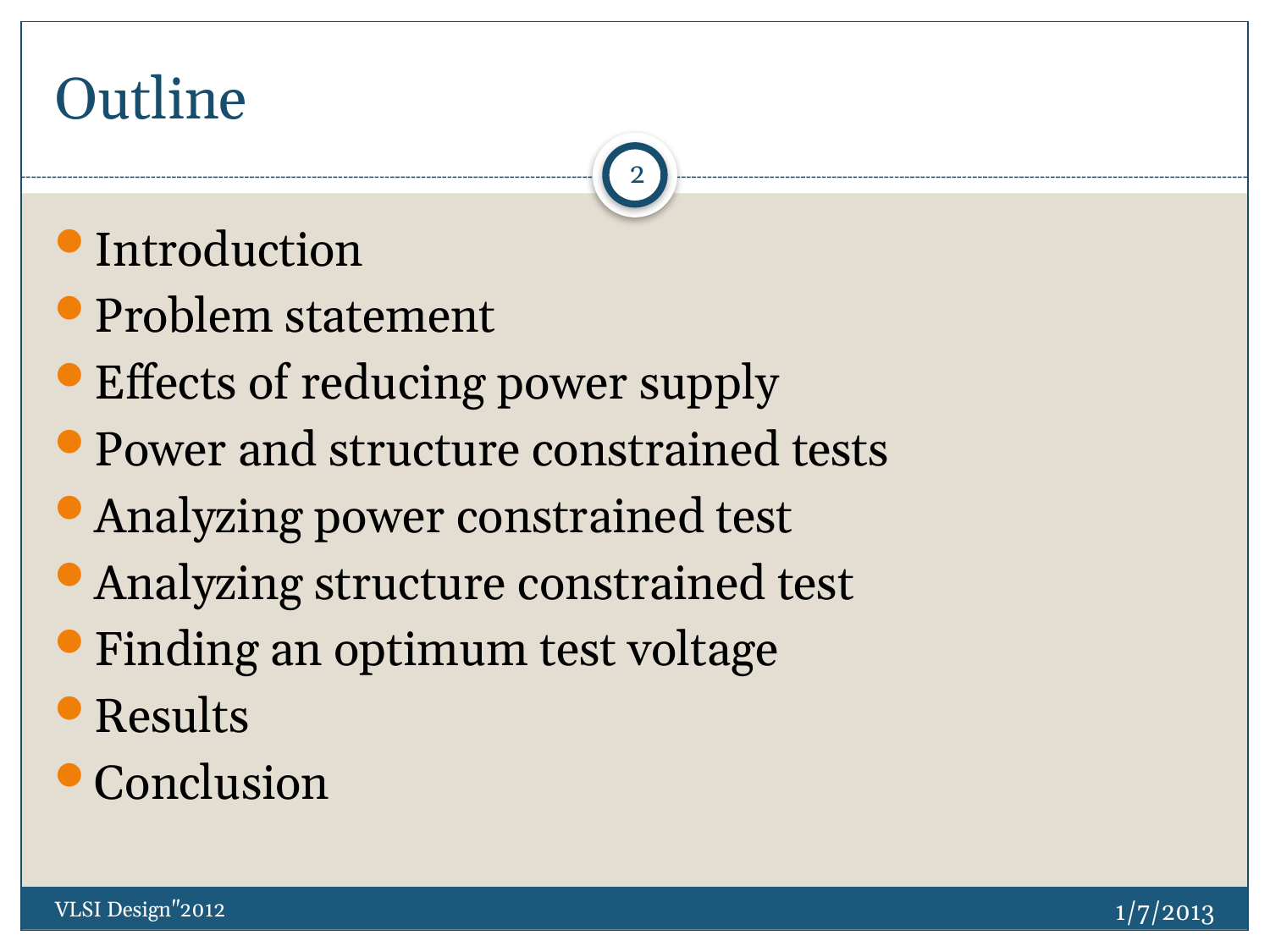

# Outline
2
Introduction
Problem statement
Effects of reducing power supply
Power and structure constrained tests
Analyzing power constrained test
Analyzing structure constrained test
Finding an optimum test voltage
Results
Conclusion
1/7/2013
VLSI Design"2012